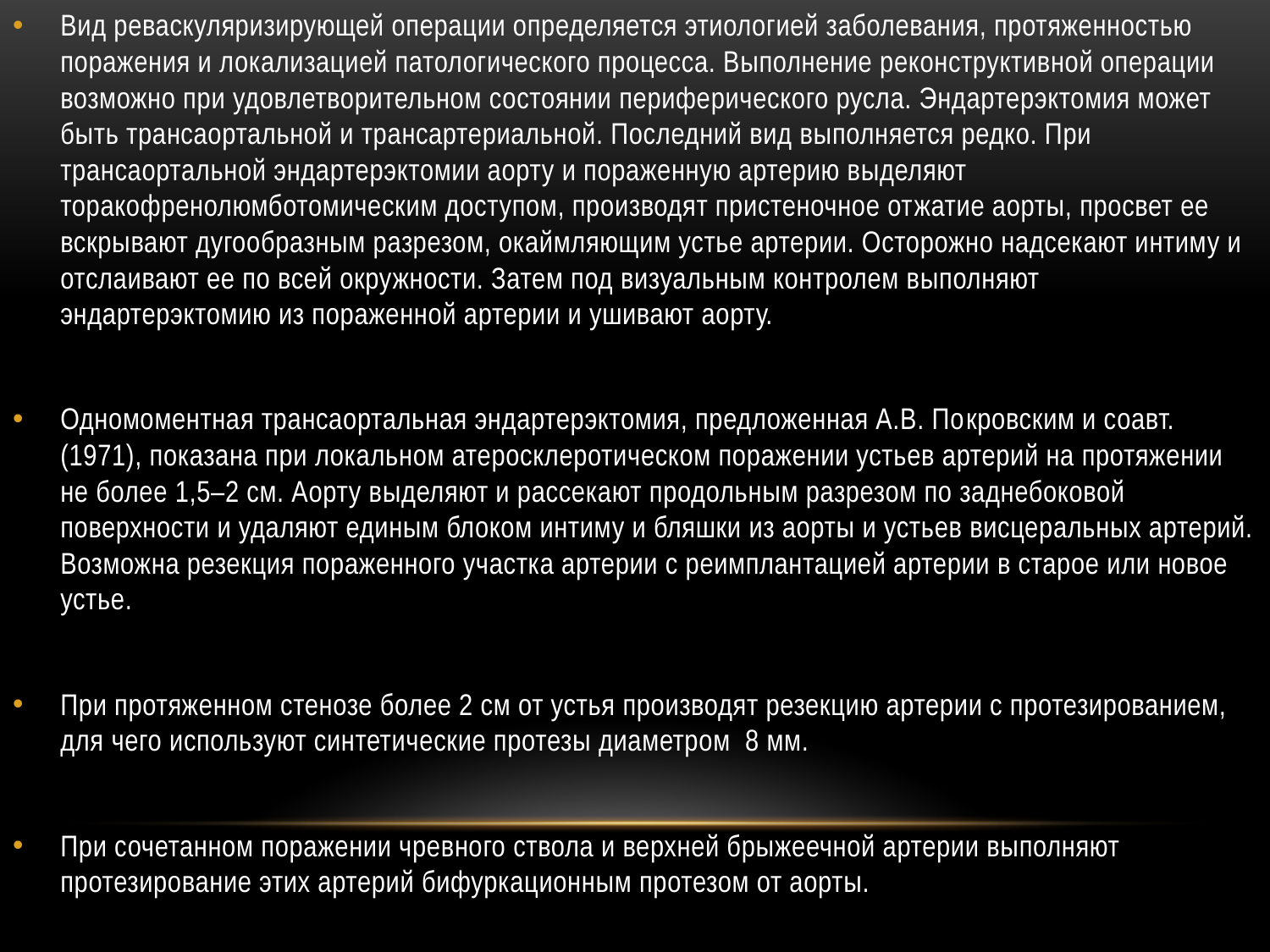

Вид реваскуляризирующей операции определяется этиологией заболевания, протяженностью поражения и локализацией патологического процесса. Выполнение реконструктивной операции возможно при удовлетворительном состоянии периферического русла. Эндартерэктомия может быть трансаортальной и трансартериальной. Последний вид выполняется редко. При трансаортальной эндартерэктомии аорту и пораженную артерию выделяют торакофренолюмботомическим доступом, производят пристеночное отжатие аорты, просвет ее вскрывают дугообразным разрезом, окаймляющим устье артерии. Осторожно надсекают интиму и отслаивают ее по всей окружности. Затем под визуальным контролем выполняют эндартерэктомию из пораженной артерии и ушивают аорту.

Одномоментная трансаортальная эндартерэктомия, предложенная А.В. По­кровским и соавт. (1971), показана при локальном атеросклеротическом поражении устьев артерий на протяжении не более 1,5–2 см. Аорту выделяют и рассекают продольным разрезом по заднебоковой поверхности и удаляют единым блоком интиму и бляшки из аорты и устьев висцеральных артерий. Возможна резекция пораженного участка артерии с реимплантацией артерии в старое или новое устье.

При протяженном стенозе более 2 см от устья производят резекцию артерии с протезированием, для чего используют синтетические протезы диаметром  8 мм.

При сочетанном поражении чревного ствола и верхней брыжеечной артерии выполняют протезирование этих артерий бифуркационным протезом от аорты.